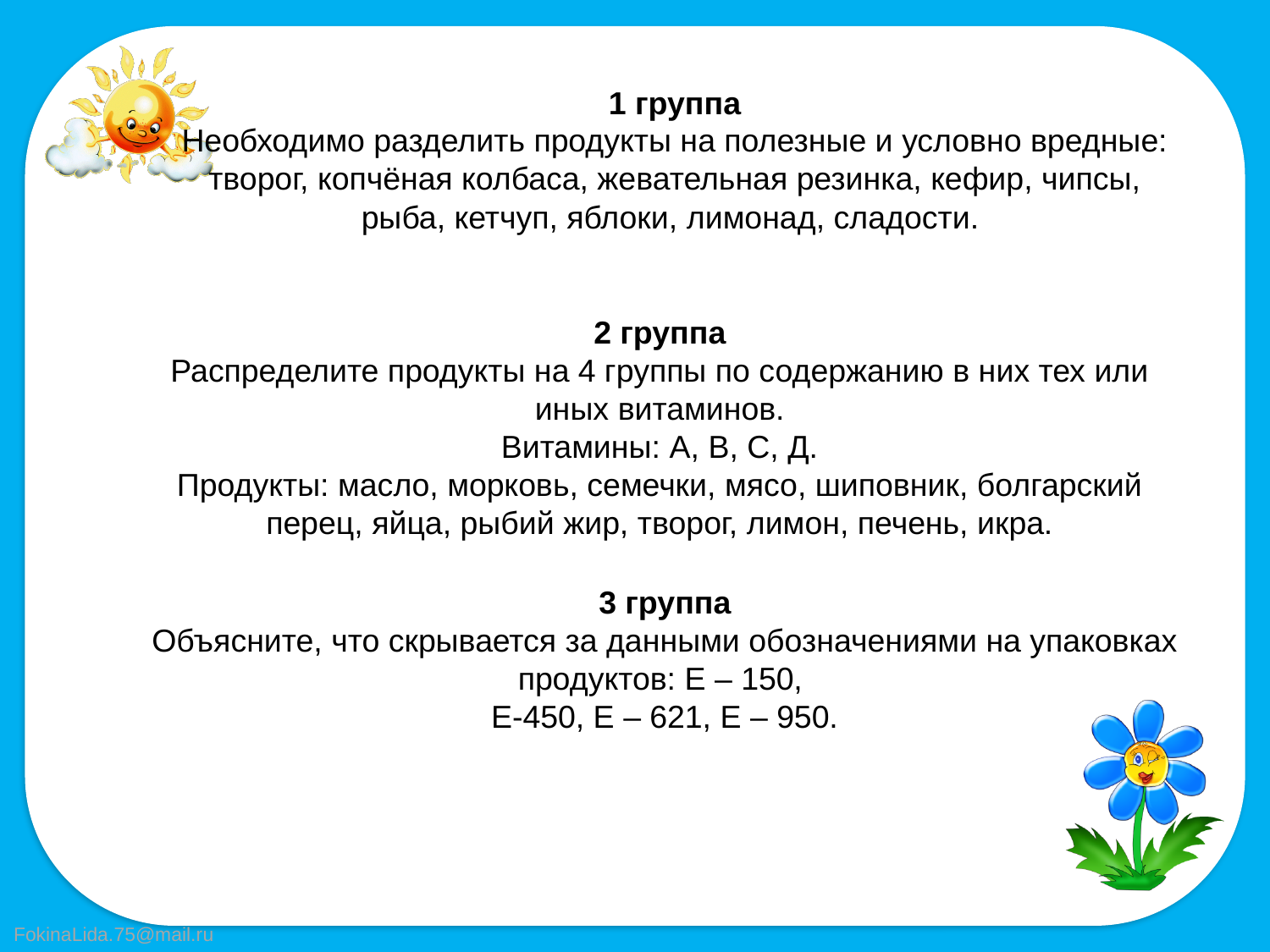

1 группа
Необходимо разделить продукты на полезные и условно вредные: творог, копчёная колбаса, жевательная резинка, кефир, чипсы, рыба, кетчуп, яблоки, лимонад, сладости.
2 группа
Распределите продукты на 4 группы по содержанию в них тех или иных витаминов.
Витамины: А, В, С, Д.
Продукты: масло, морковь, семечки, мясо, шиповник, болгарский перец, яйца, рыбий жир, творог, лимон, печень, икра.
3 группа
Объясните, что скрывается за данными обозначениями на упаковках продуктов: Е – 150,
Е-450, Е – 621, Е – 950.